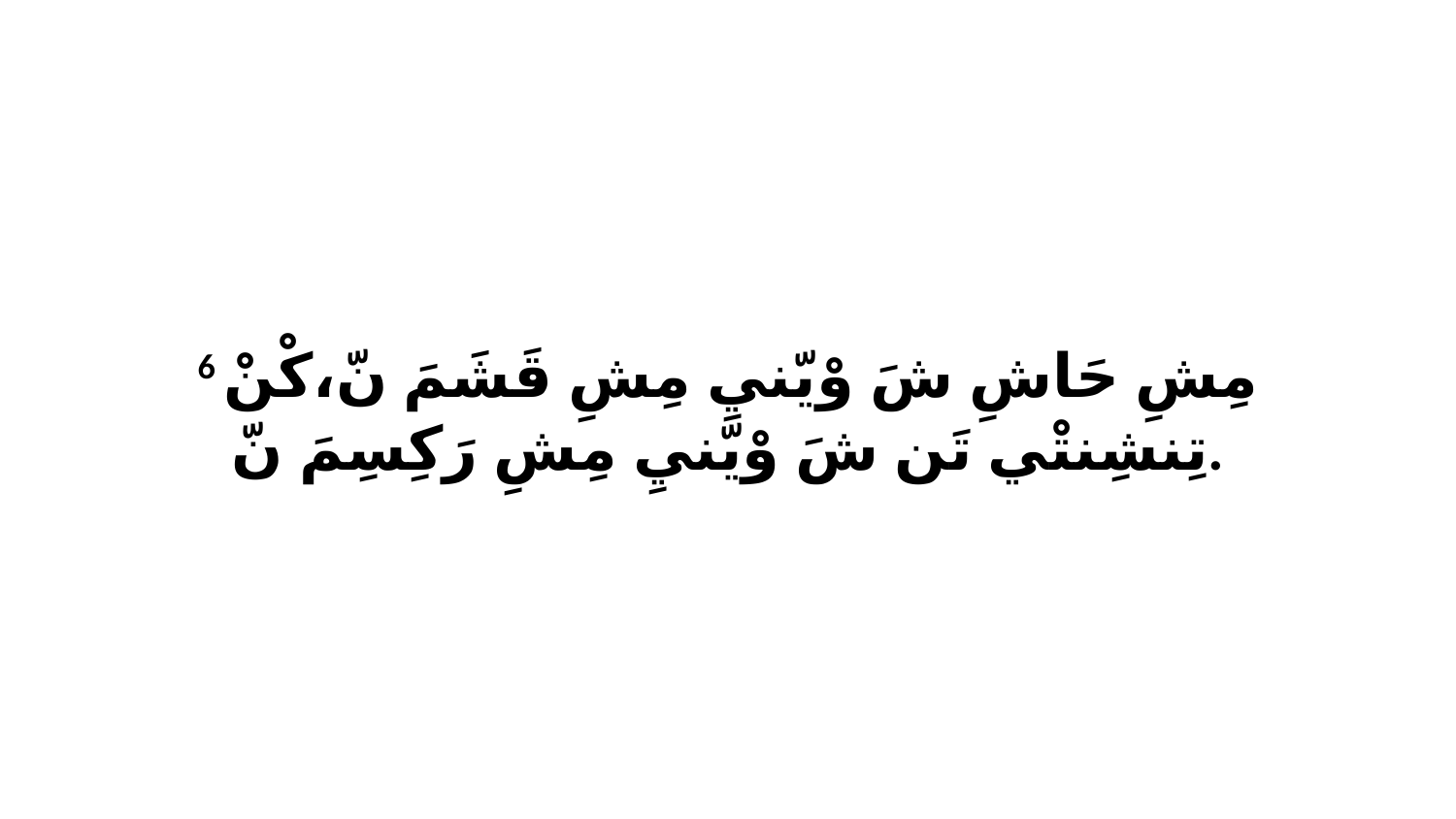

6 مِشِ حَاشِ شَ وْيّنيِ مِشِ قَشَمَ نّ،كْنْ تِنشِنتْي تَن شَ وْيّنيِ مِشِ رَكِسِمَ نّ.